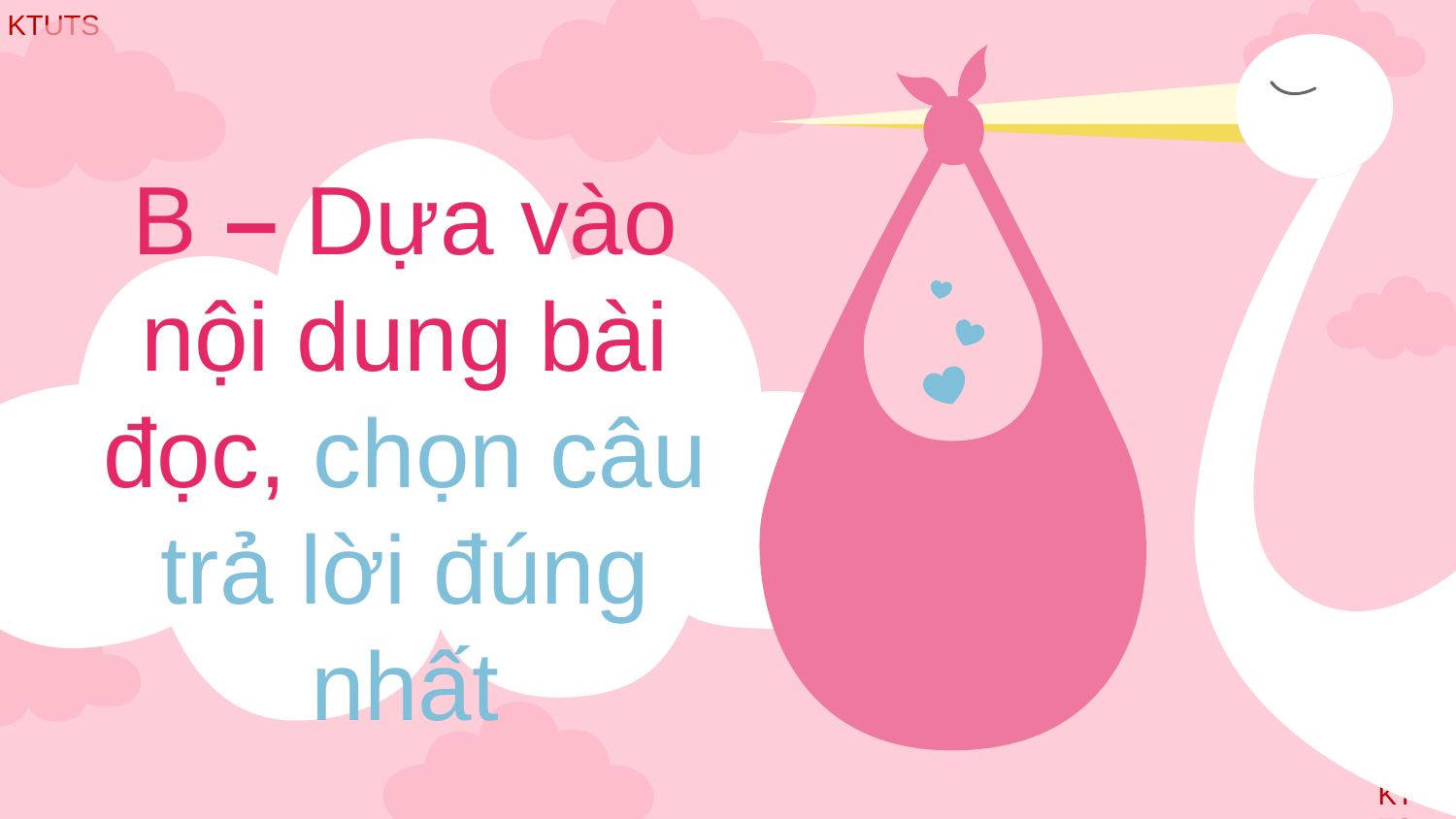

# B – Dựa vào nội dung bài đọc, chọn câu trả lời đúng nhất
https://www.facebook.com/teamKTUTS